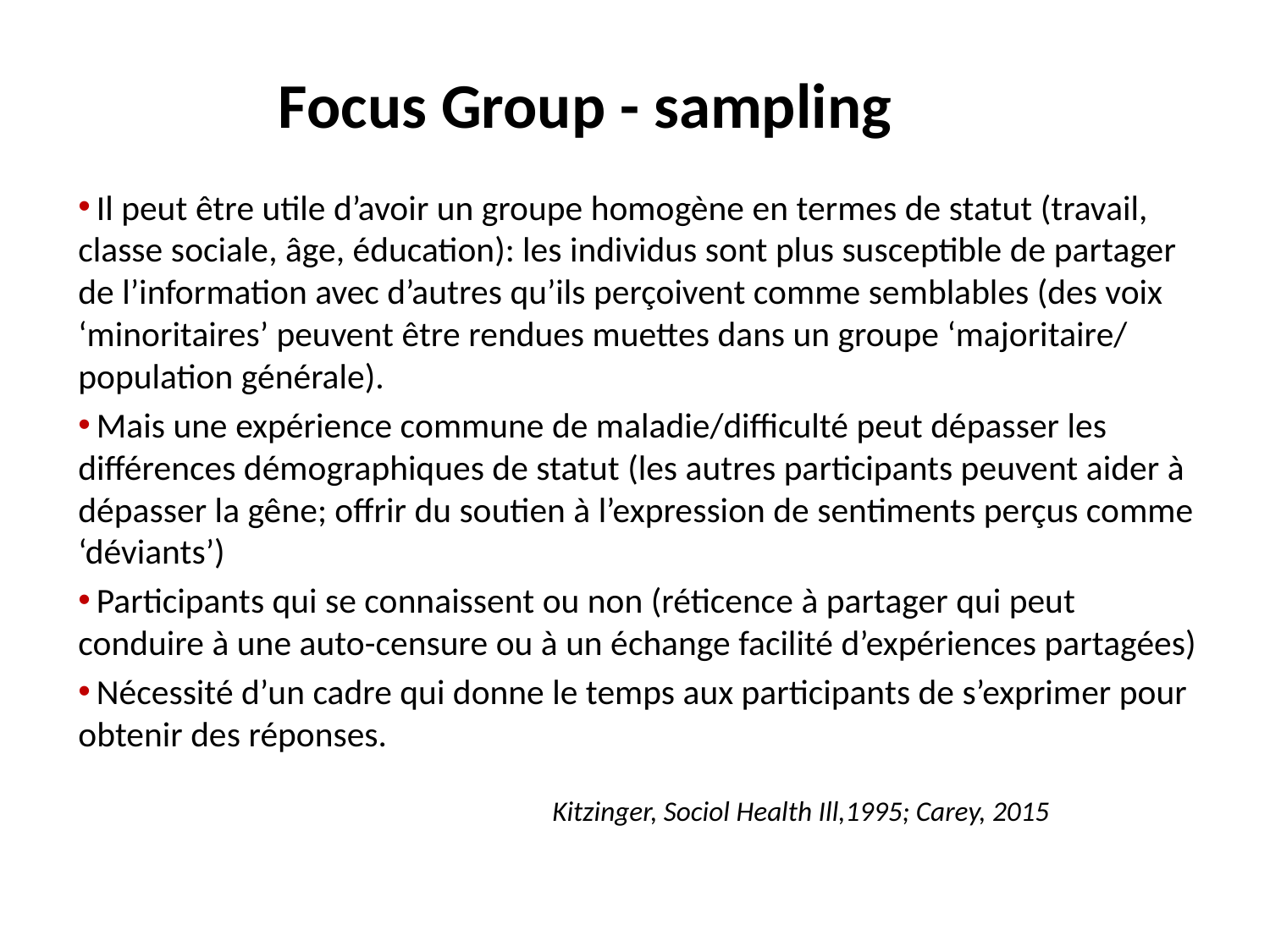

# Focus Group - sampling
 Il peut être utile d’avoir un groupe homogène en termes de statut (travail, classe sociale, âge, éducation): les individus sont plus susceptible de partager de l’information avec d’autres qu’ils perçoivent comme semblables (des voix ‘minoritaires’ peuvent être rendues muettes dans un groupe ‘majoritaire/ population générale).
 Mais une expérience commune de maladie/difficulté peut dépasser les différences démographiques de statut (les autres participants peuvent aider à dépasser la gêne; offrir du soutien à l’expression de sentiments perçus comme ‘déviants’)
 Participants qui se connaissent ou non (réticence à partager qui peut conduire à une auto-censure ou à un échange facilité d’expériences partagées)
 Nécessité d’un cadre qui donne le temps aux participants de s’exprimer pour obtenir des réponses.

Kitzinger, Sociol Health Ill,1995; Carey, 2015